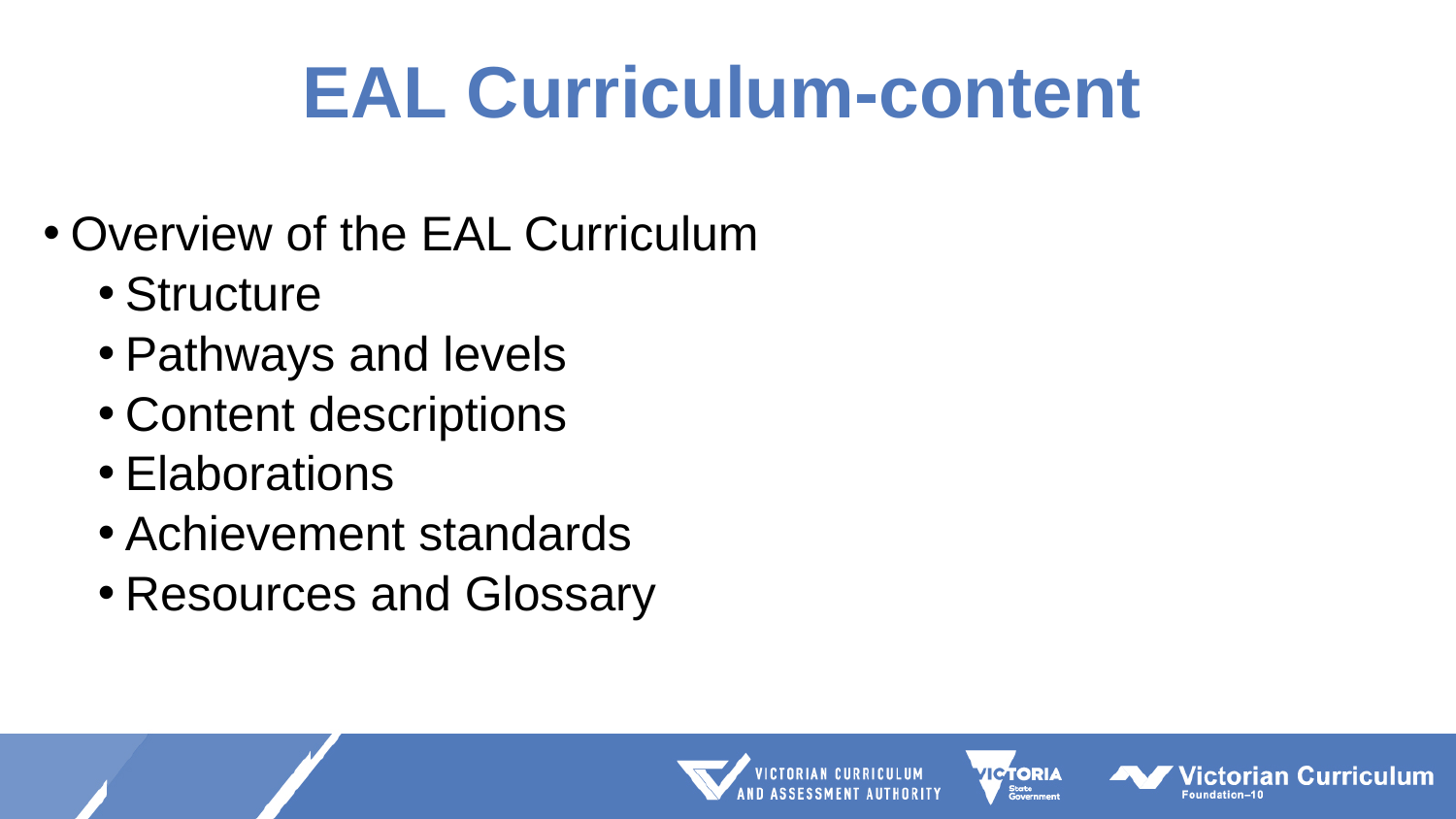

# EAL Curriculum-content
Overview of the EAL Curriculum
Structure
Pathways and levels
Content descriptions
Elaborations
Achievement standards
Resources and Glossary